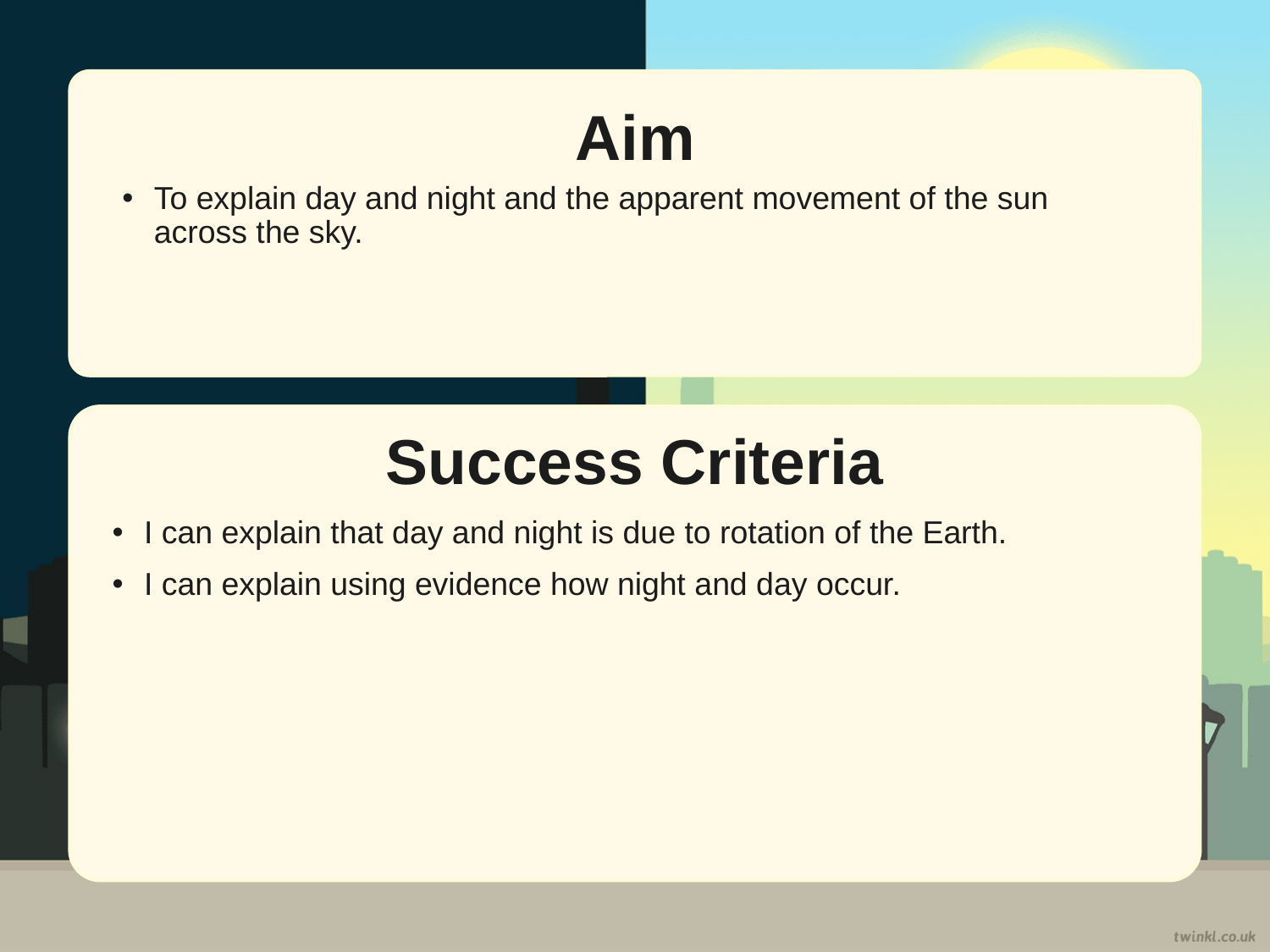

Aim
To explain day and night and the apparent movement of the sun across the sky.

Success Criteria
I can explain that day and night is due to rotation of the Earth.
I can explain using evidence how night and day occur.